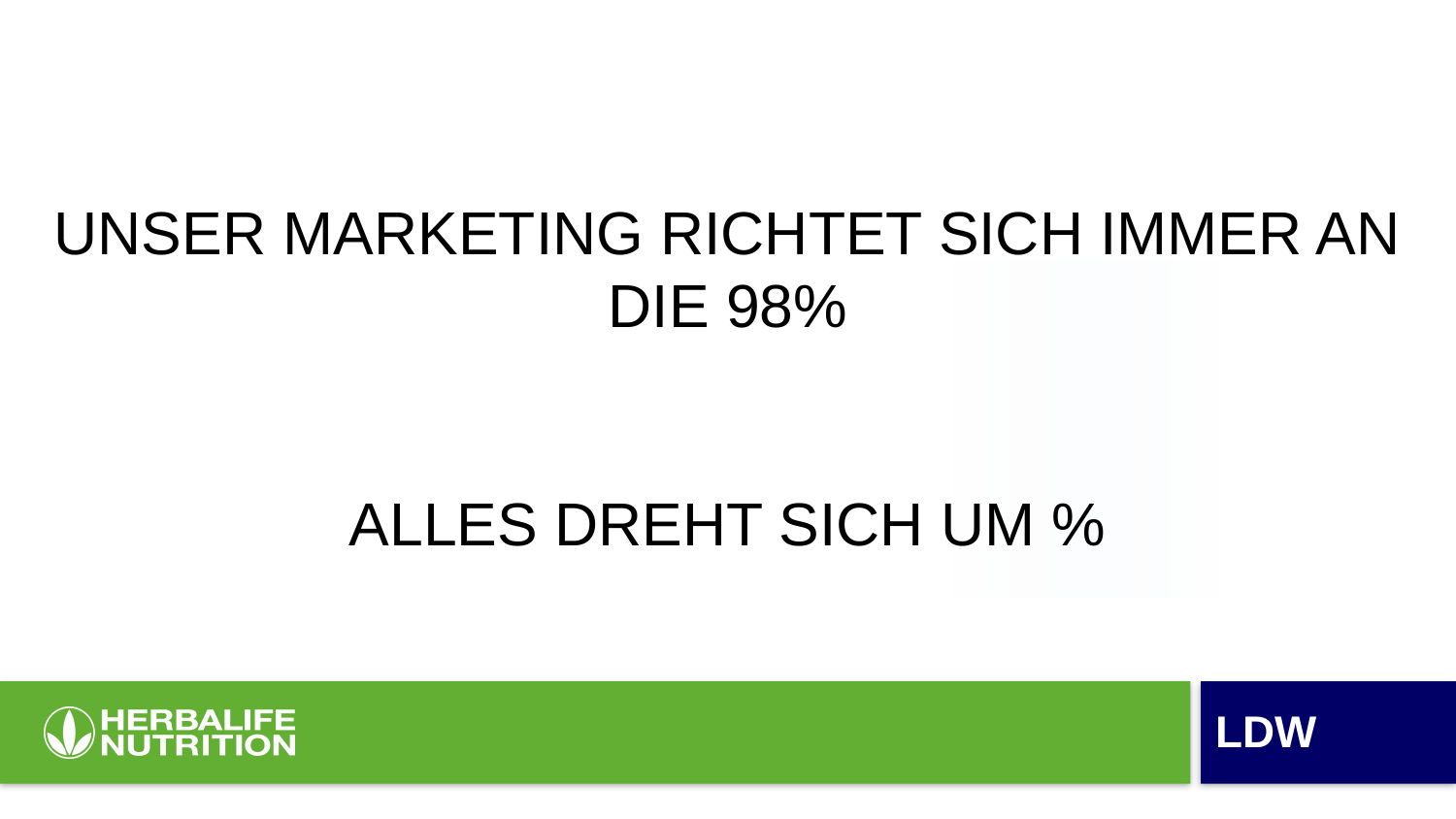

UNSER MARKETING RICHTET SICH IMMER AN DIE 98%

ALLES DREHT SICH UM %